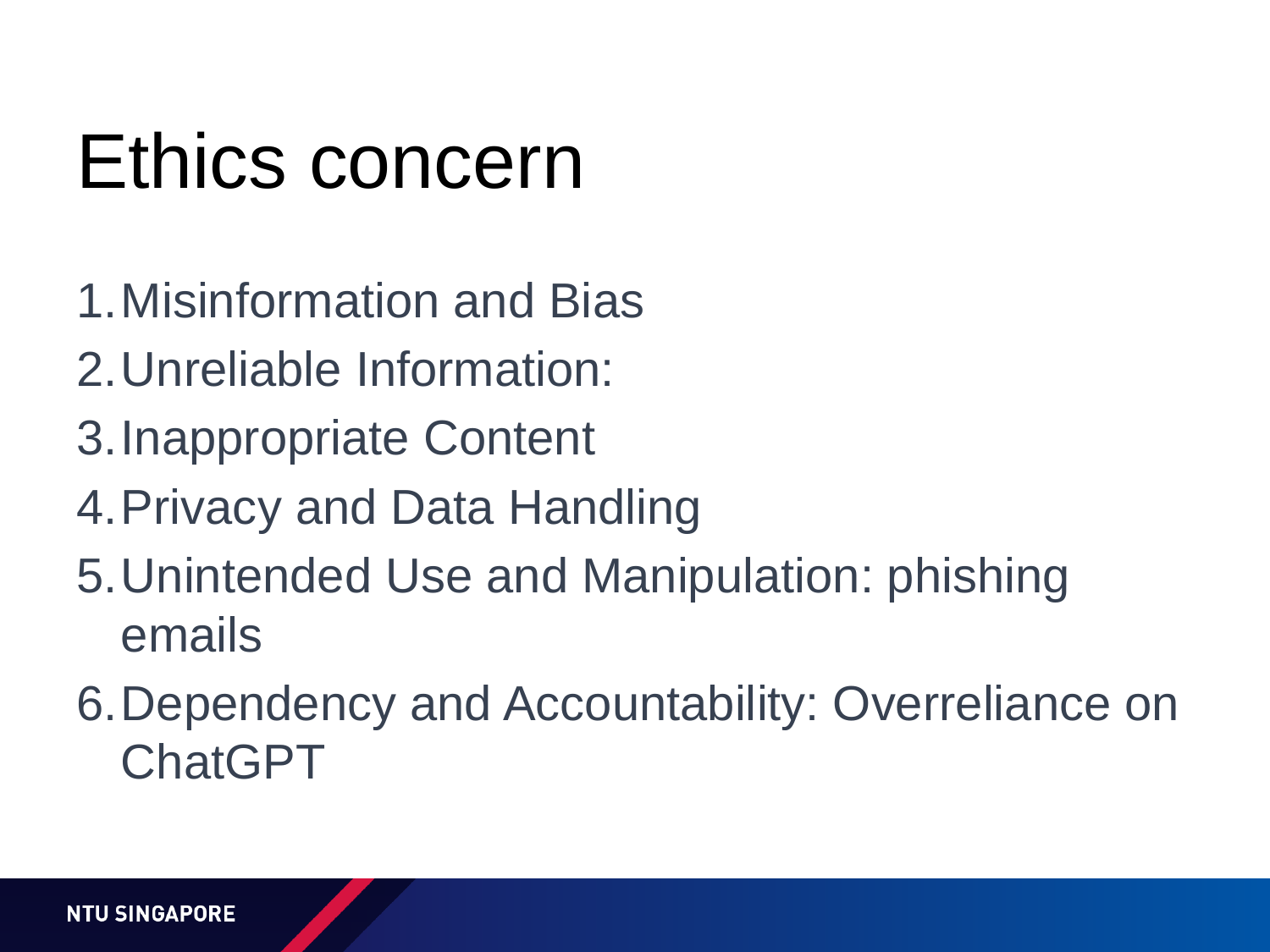

# Ethics concern
Misinformation and Bias
Unreliable Information:
Inappropriate Content
Privacy and Data Handling
Unintended Use and Manipulation: phishing emails
Dependency and Accountability: Overreliance on ChatGPT